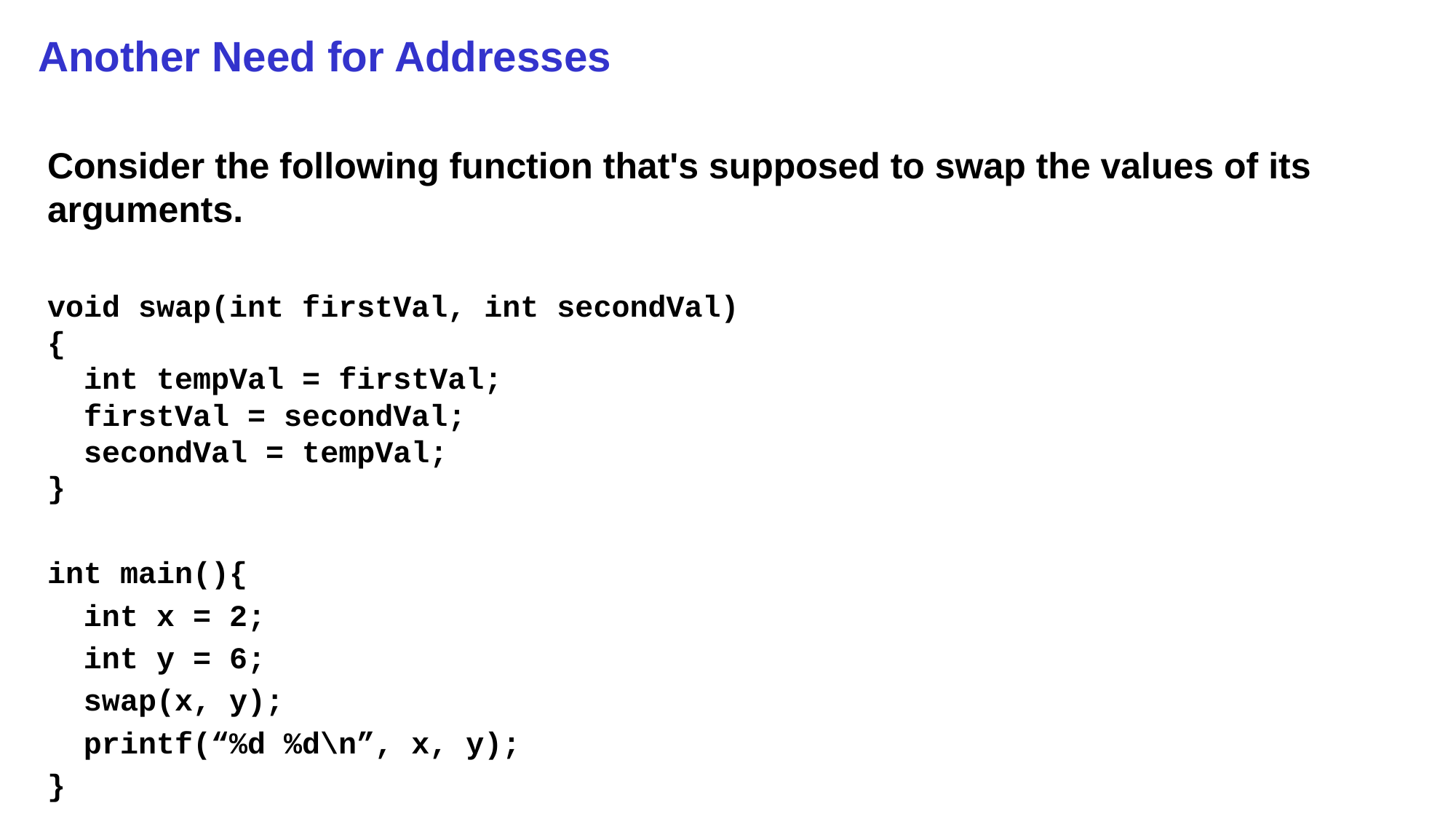

# Another Need for Addresses
Consider the following function that's supposed to swap the values of its arguments.

void swap(int firstVal, int secondVal)
{
  int tempVal = firstVal;
  firstVal = secondVal;
  secondVal = tempVal;
}

int main(){
  int x = 2;
  int y = 6;
  swap(x, y);
  printf(“%d %d\n”, x, y);
}